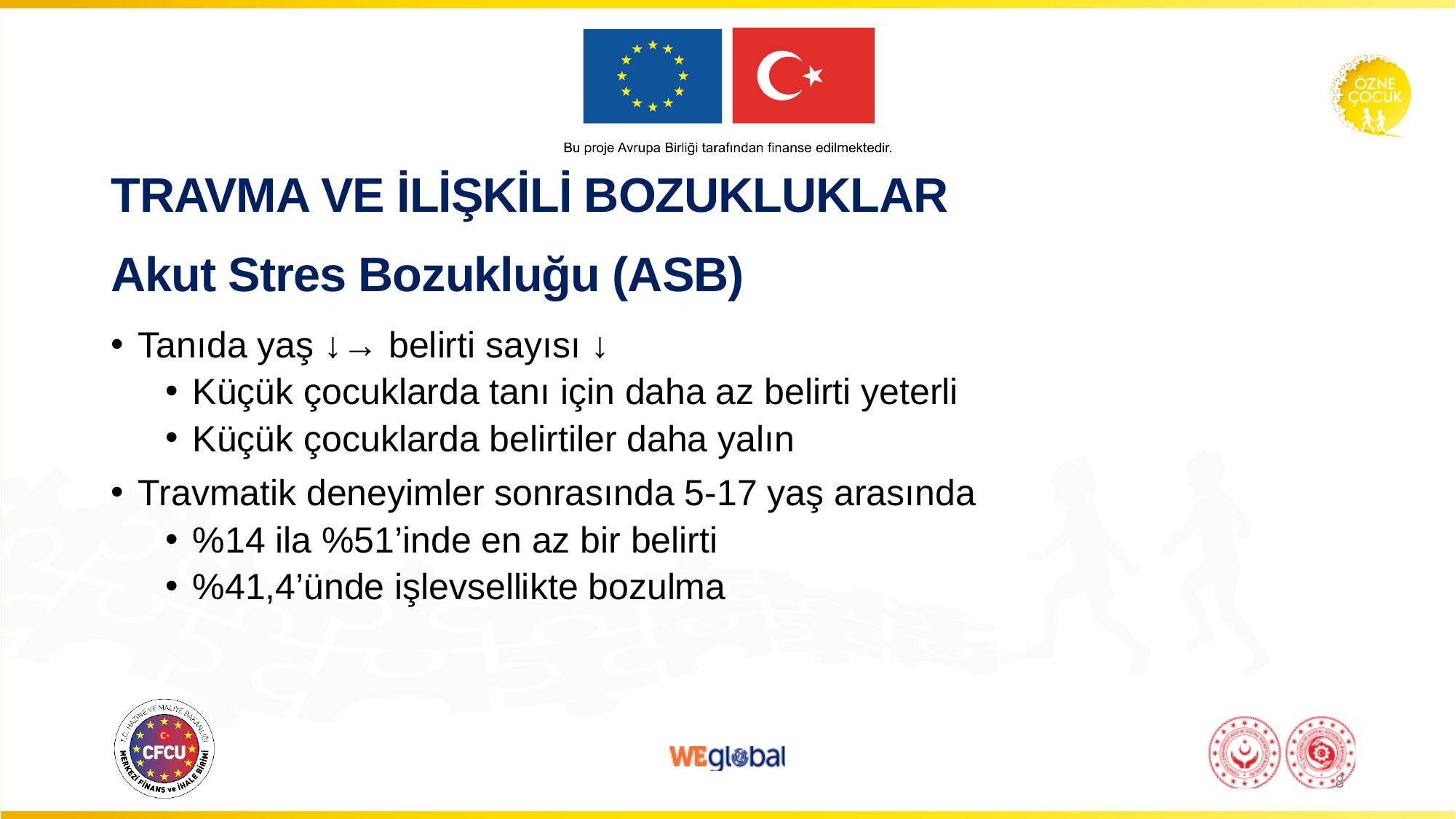

TRAVMA VE İLİŞKİLİ BOZUKLUKLAR
# Akut Stres Bozukluğu (ASB)
Tanıda yaş ↓→ belirti sayısı ↓
Küçük çocuklarda tanı için daha az belirti yeterli
Küçük çocuklarda belirtiler daha yalın
Travmatik deneyimler sonrasında 5-17 yaş arasında
%14 ila %51’inde en az bir belirti
%41,4’ünde işlevsellikte bozulma

8